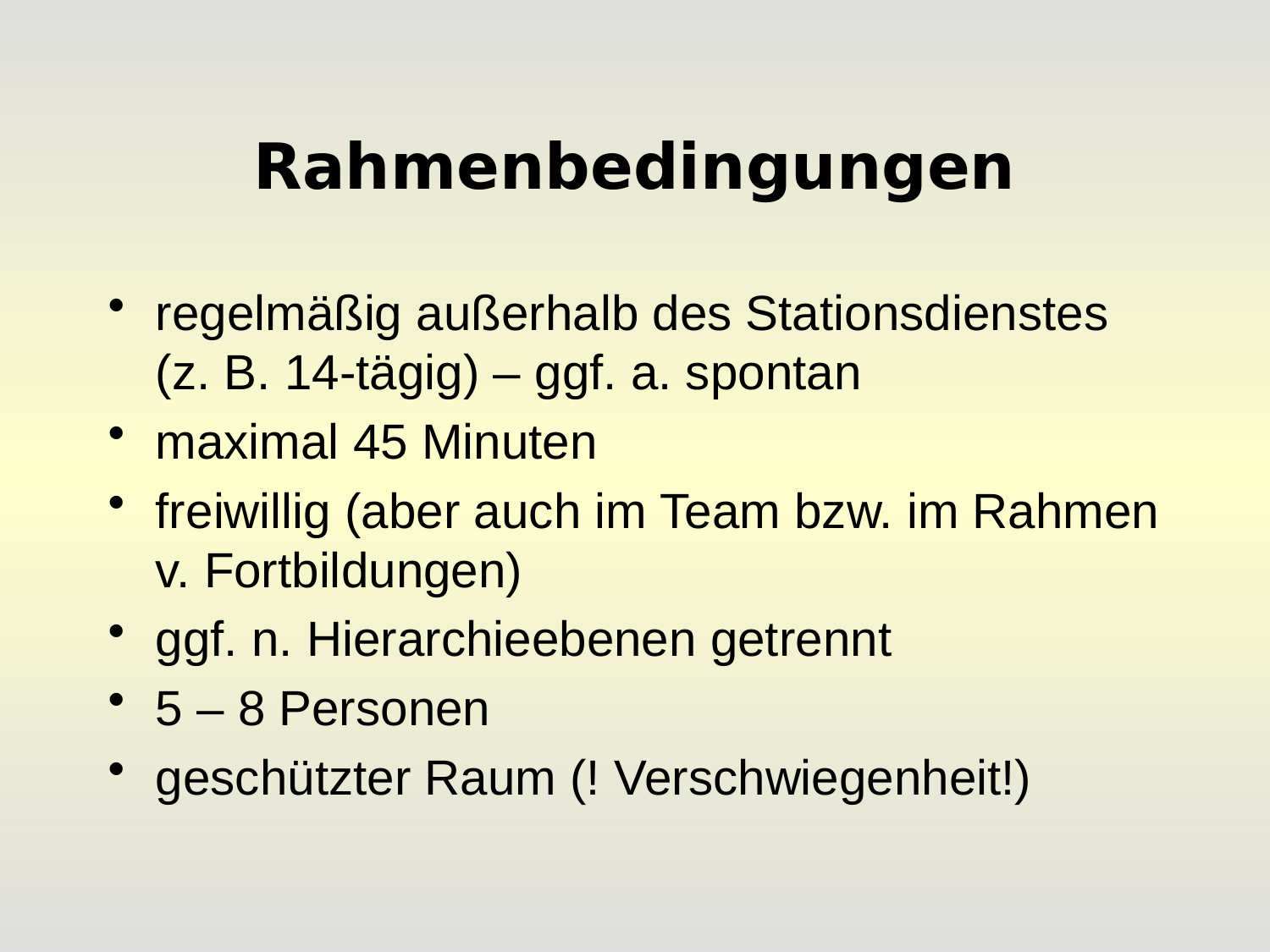

# Rahmenbedingungen
regelmäßig außerhalb des Stationsdienstes (z. B. 14-tägig) – ggf. a. spontan
maximal 45 Minuten
freiwillig (aber auch im Team bzw. im Rahmen v. Fortbildungen)
ggf. n. Hierarchieebenen getrennt
5 – 8 Personen
geschützter Raum (! Verschwiegenheit!)